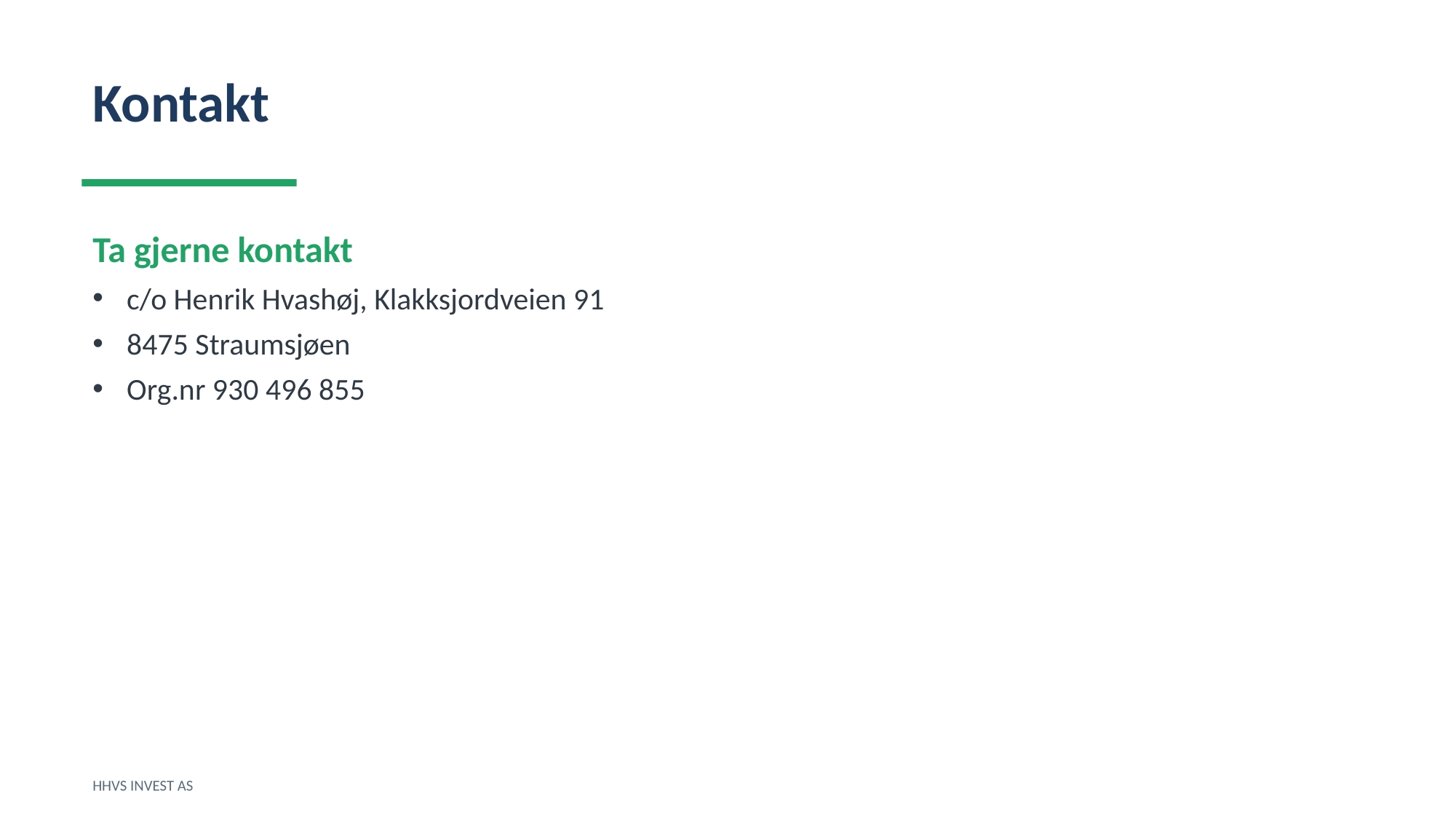

Kontakt

Ta gjerne kontakt
c/o Henrik Hvashøj, Klakksjordveien 91
8475 Straumsjøen
Org.nr 930 496 855
HHVS INVEST AS